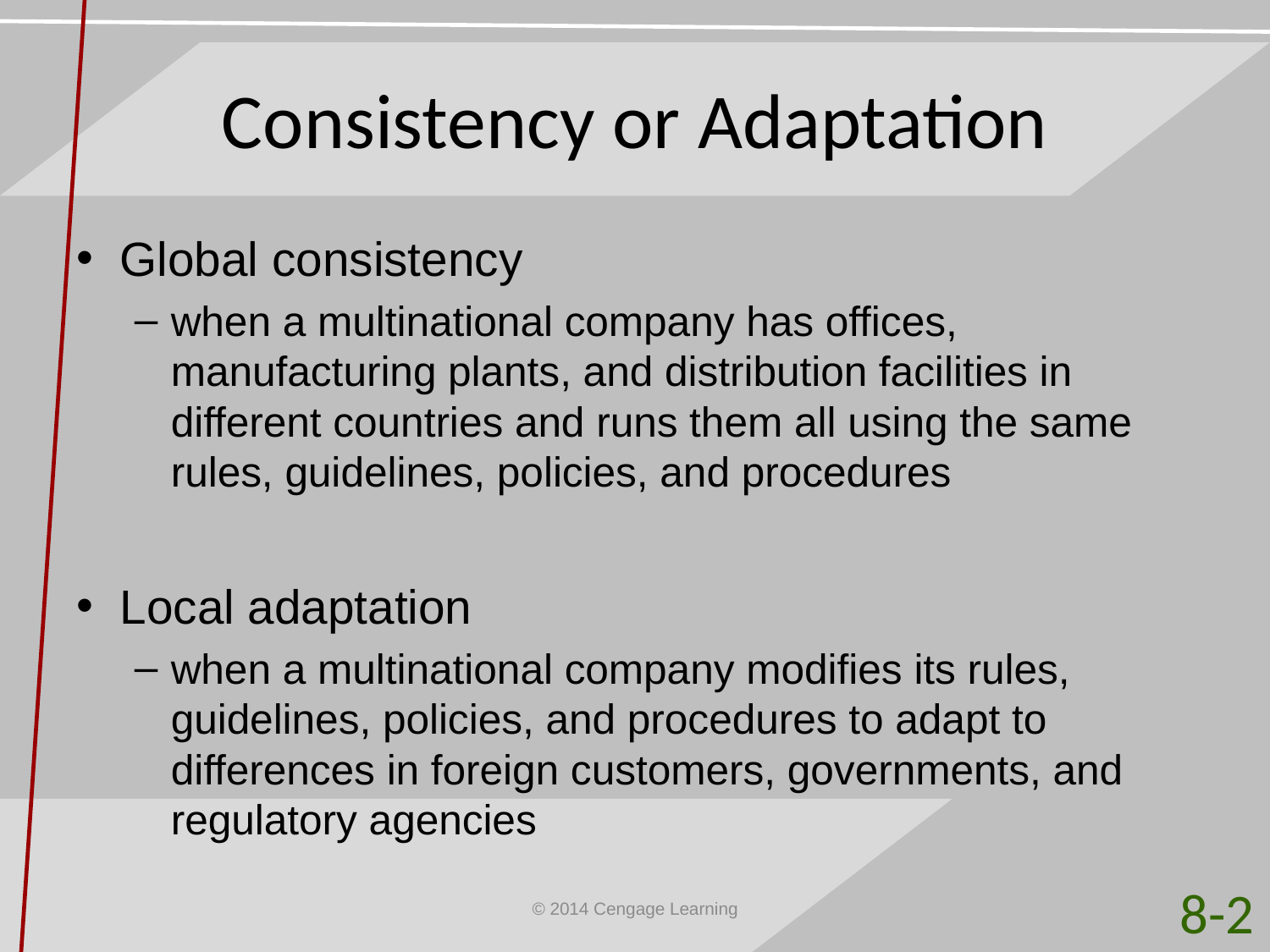

# Consistency or Adaptation
Global consistency
when a multinational company has offices, manufacturing plants, and distribution facilities in different countries and runs them all using the same rules, guidelines, policies, and procedures

Local adaptation
when a multinational company modifies its rules, guidelines, policies, and procedures to adapt to differences in foreign customers, governments, and regulatory agencies
8-2
© 2014 Cengage Learning